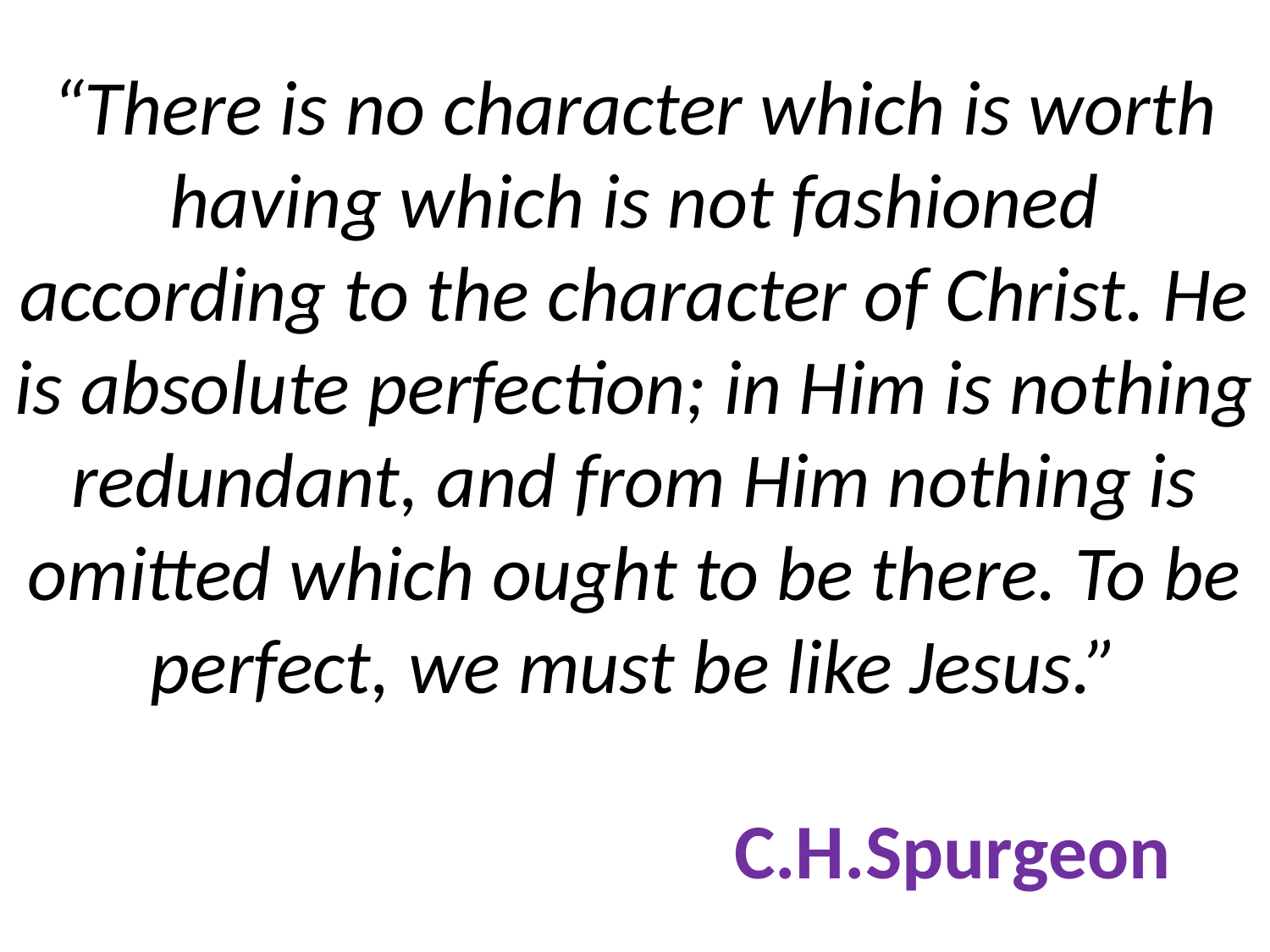

# “There is no character which is worth having which is not fashioned according to the character of Christ. He is absolute perfection; in Him is nothing redundant, and from Him nothing is omitted which ought to be there. To be perfect, we must be like Jesus.” C.H.Spurgeon